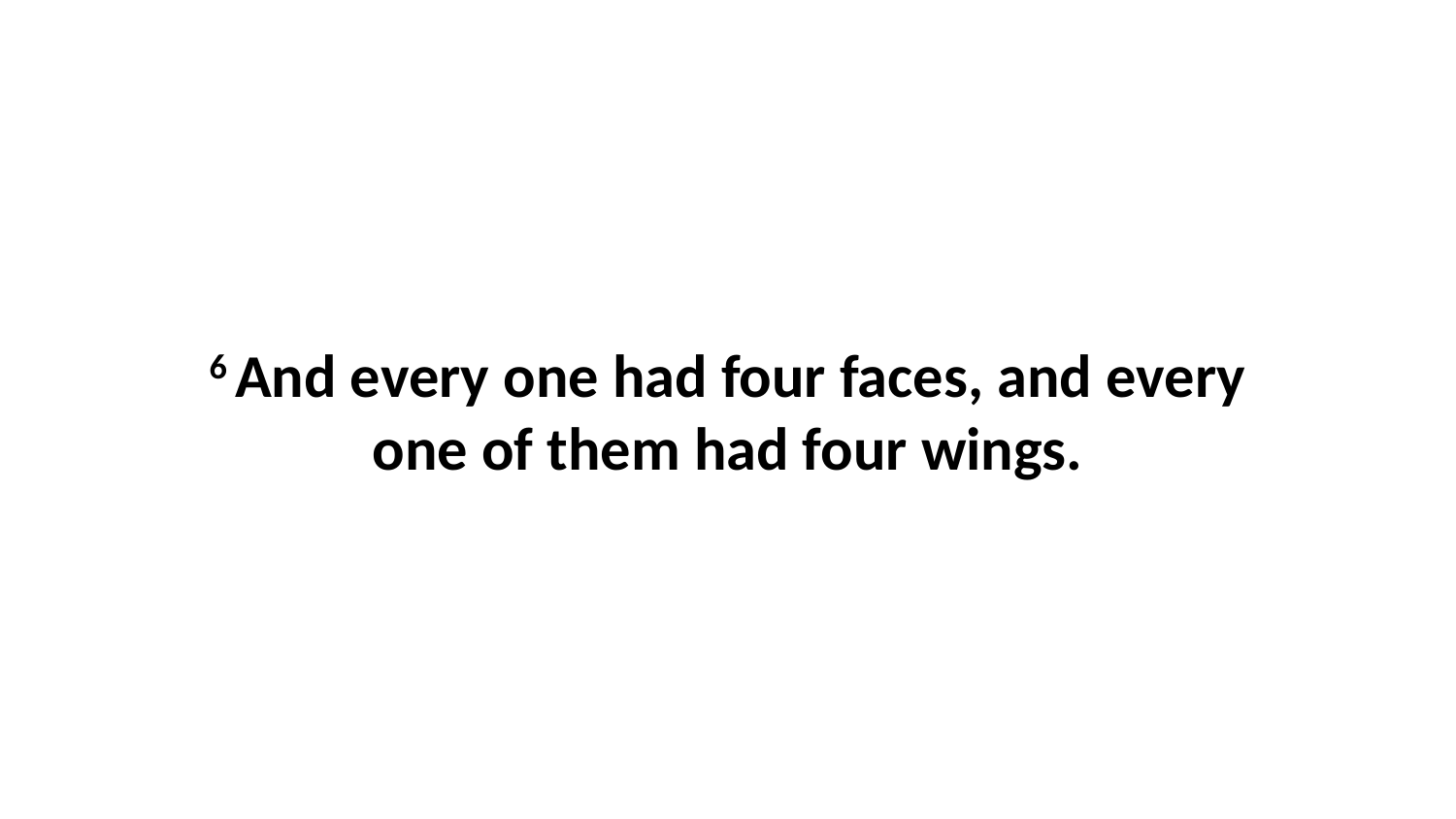

6 And every one had four faces, and every one of them had four wings.